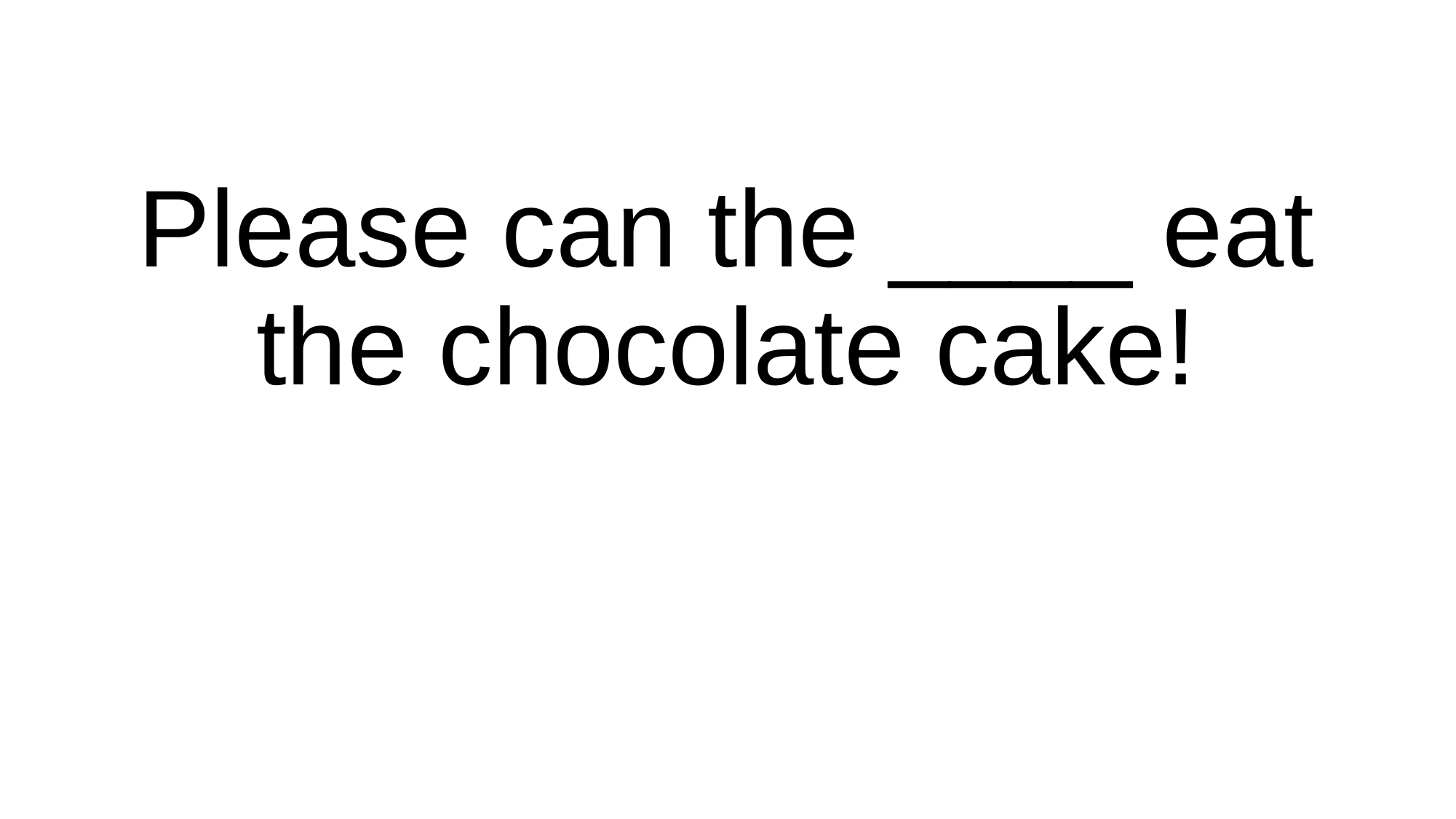

# Please can the ____ eat the chocolate cake!